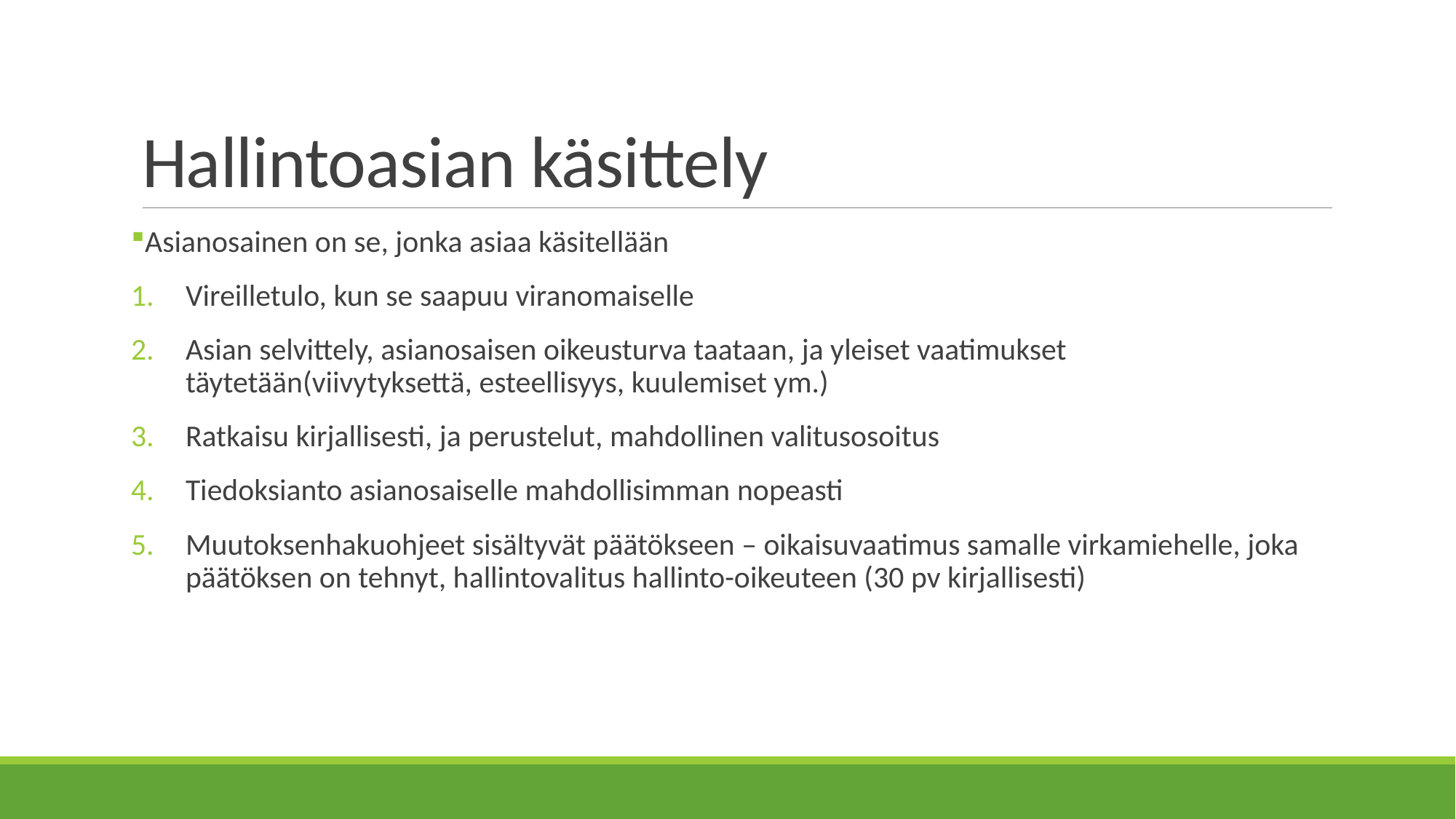

# Hallintoasian käsittely
Asianosainen on se, jonka asiaa käsitellään
Vireilletulo, kun se saapuu viranomaiselle
Asian selvittely, asianosaisen oikeusturva taataan, ja yleiset vaatimukset täytetään(viivytyksettä, esteellisyys, kuulemiset ym.)
Ratkaisu kirjallisesti, ja perustelut, mahdollinen valitusosoitus
Tiedoksianto asianosaiselle mahdollisimman nopeasti
Muutoksenhakuohjeet sisältyvät päätökseen – oikaisuvaatimus samalle virkamiehelle, joka päätöksen on tehnyt, hallintovalitus hallinto-oikeuteen (30 pv kirjallisesti)